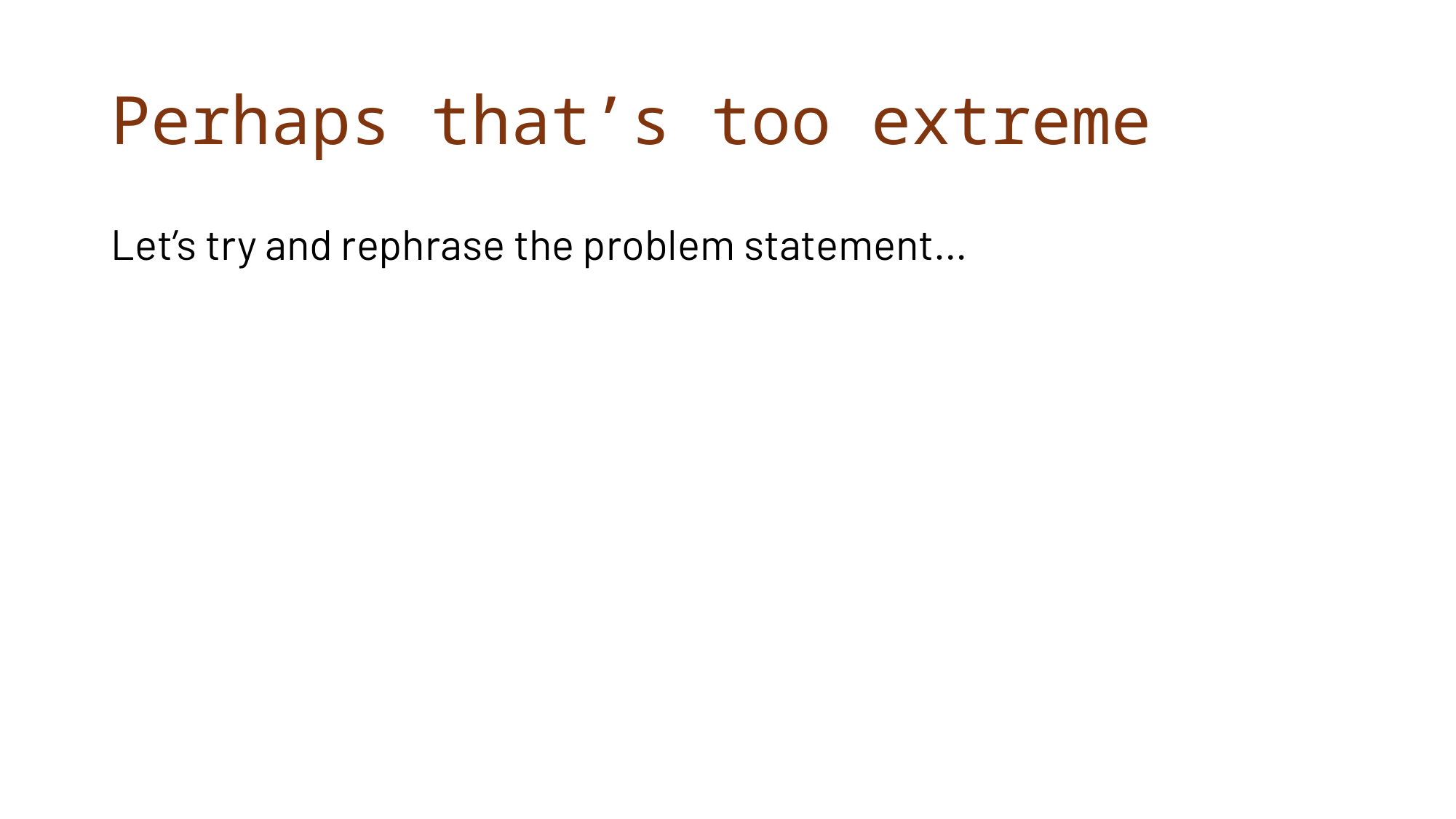

# Perhaps that’s too extreme
Let’s try and rephrase the problem statement…